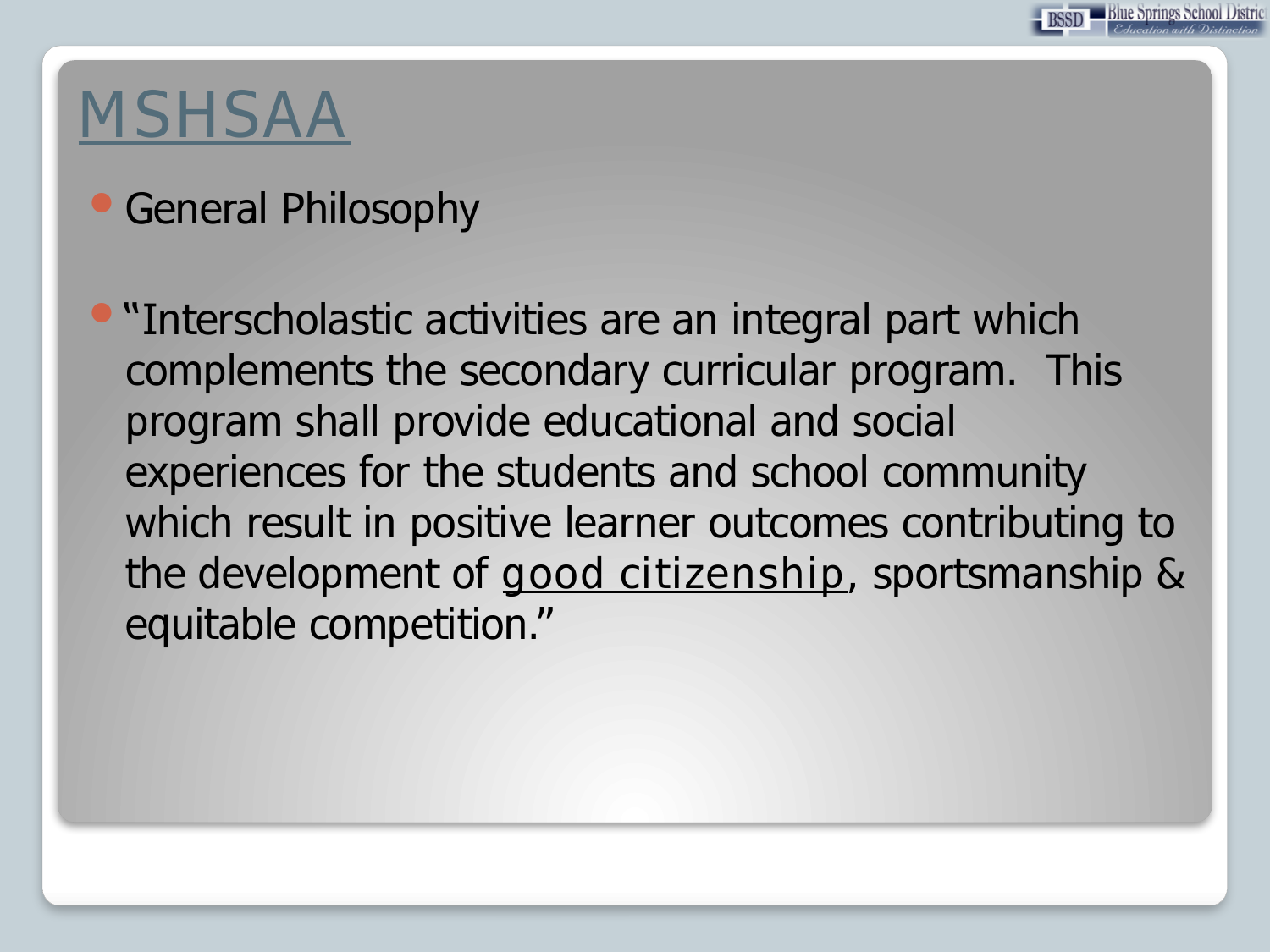

# MSHSAA
General Philosophy

“Interscholastic activities are an integral part which complements the secondary curricular program.  This program shall provide educational and social experiences for the students and school community which result in positive learner outcomes contributing to the development of good citizenship, sportsmanship & equitable competition.”